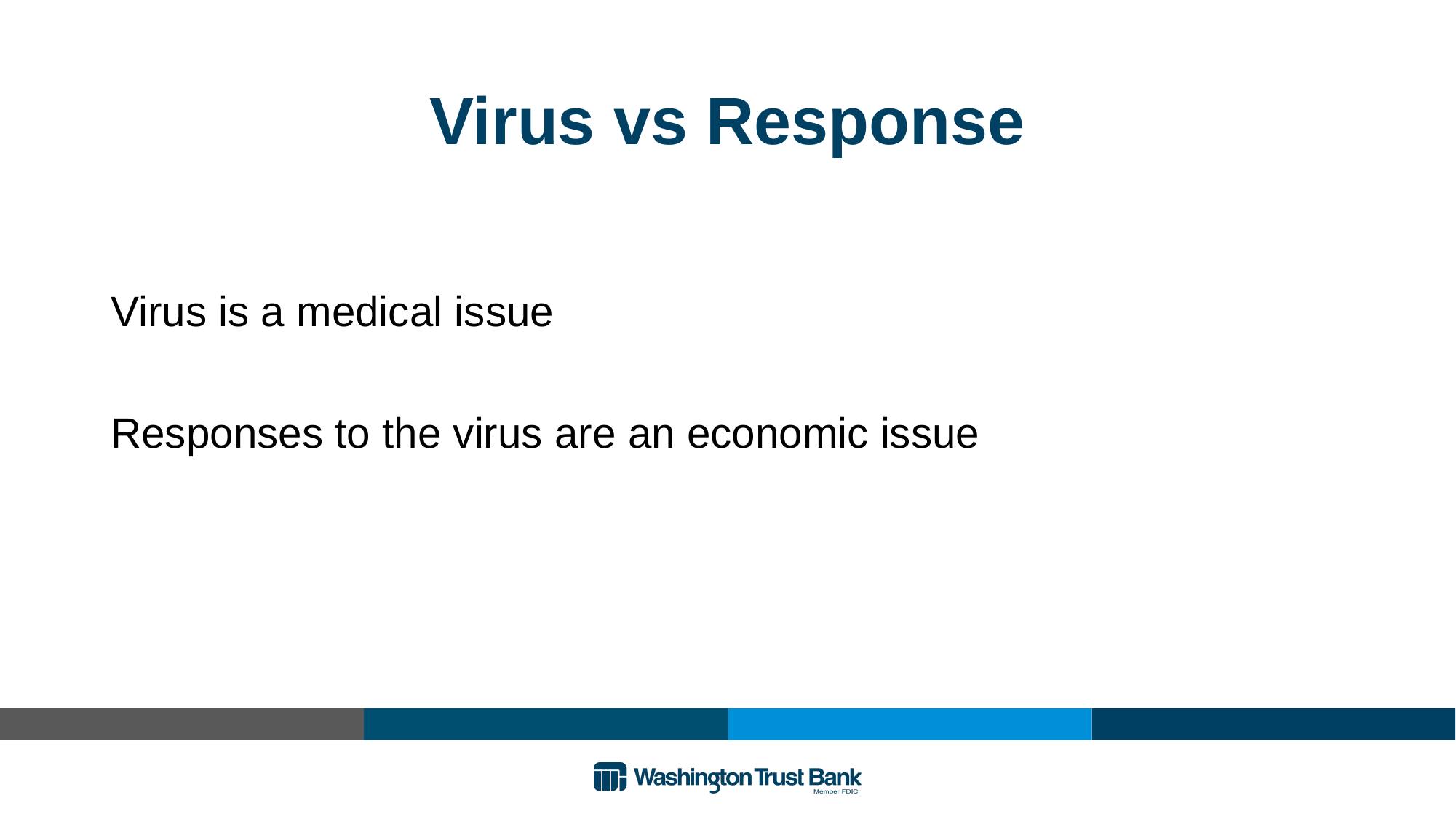

# Virus vs Response

Virus is a medical issue

Responses to the virus are an economic issue